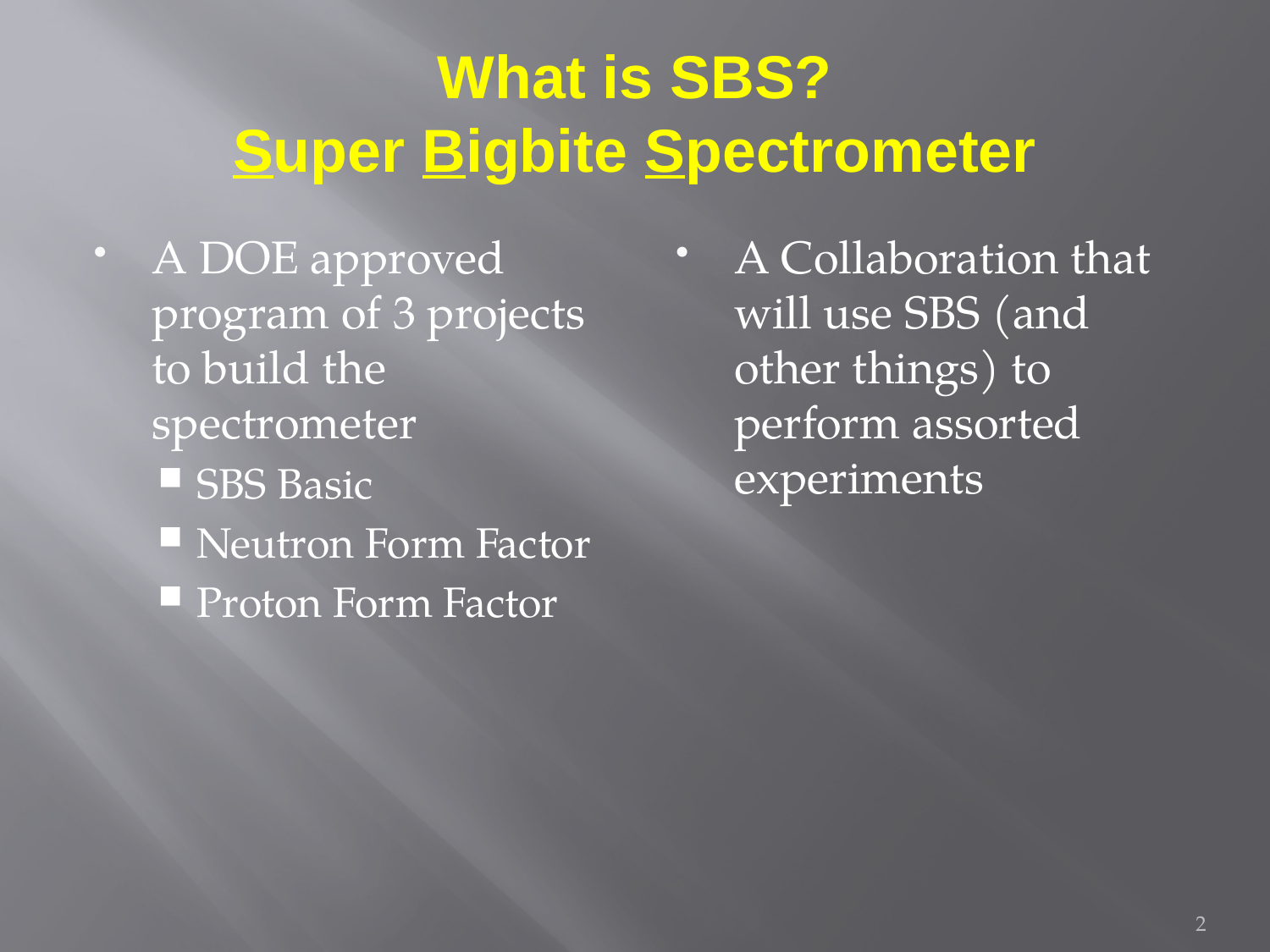

# What is SBS? Super Bigbite Spectrometer
A DOE approved program of 3 projects to build the spectrometer
SBS Basic
Neutron Form Factor
Proton Form Factor

A Collaboration that will use SBS (and other things) to perform assorted experiments
2